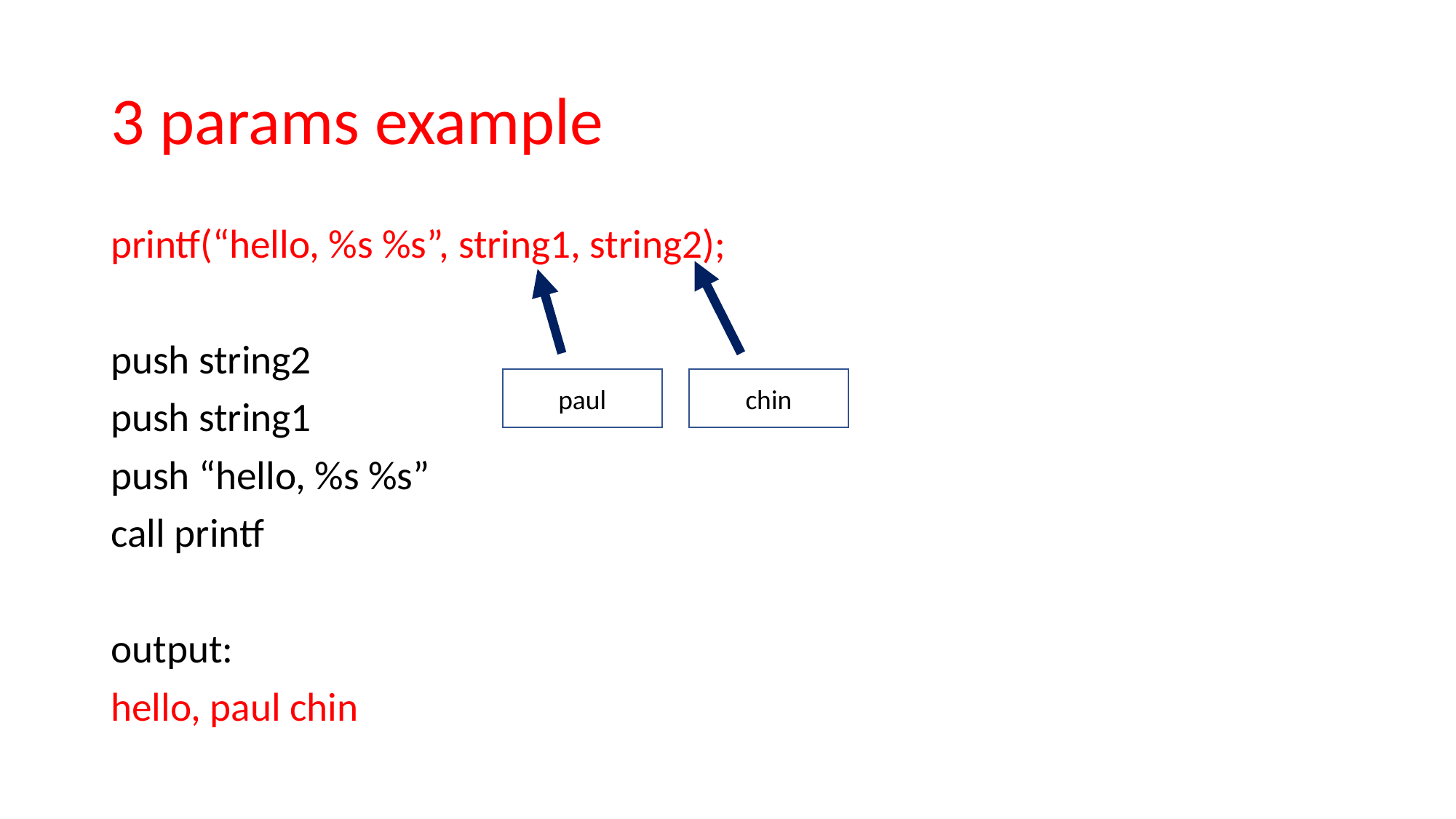

# 3 params example
printf(“hello, %s %s”, string1, string2);

push string2
push string1
push “hello, %s %s”
call printf

output:
hello, paul chin
paul
chin